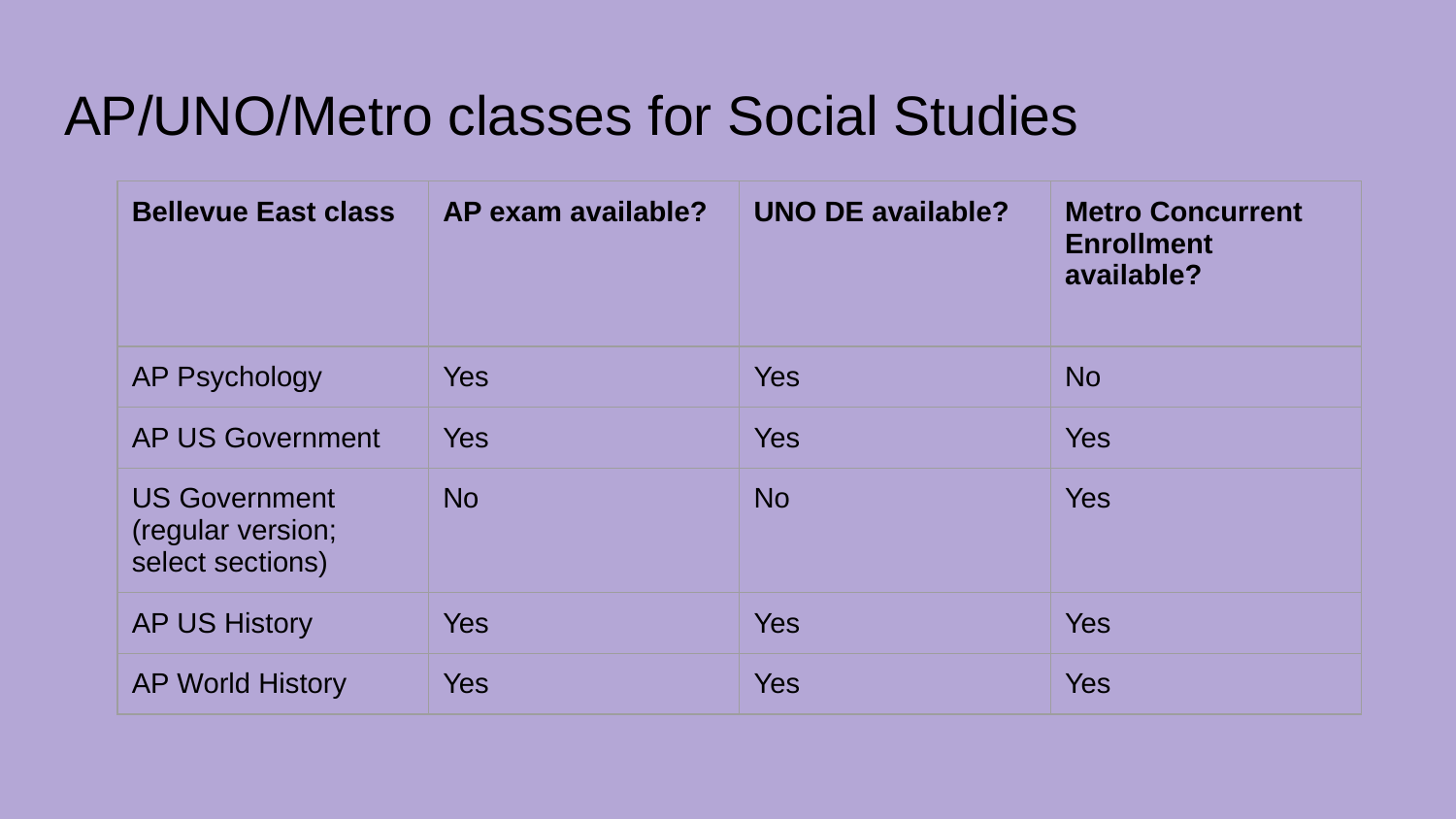

# AP/UNO/Metro classes for Social Studies
| Bellevue East class | AP exam available? | UNO DE available? | Metro Concurrent Enrollment available? |
| --- | --- | --- | --- |
| AP Psychology | Yes | Yes | No |
| AP US Government | Yes | Yes | Yes |
| US Government (regular version; select sections) | No | No | Yes |
| AP US History | Yes | Yes | Yes |
| AP World History | Yes | Yes | Yes |